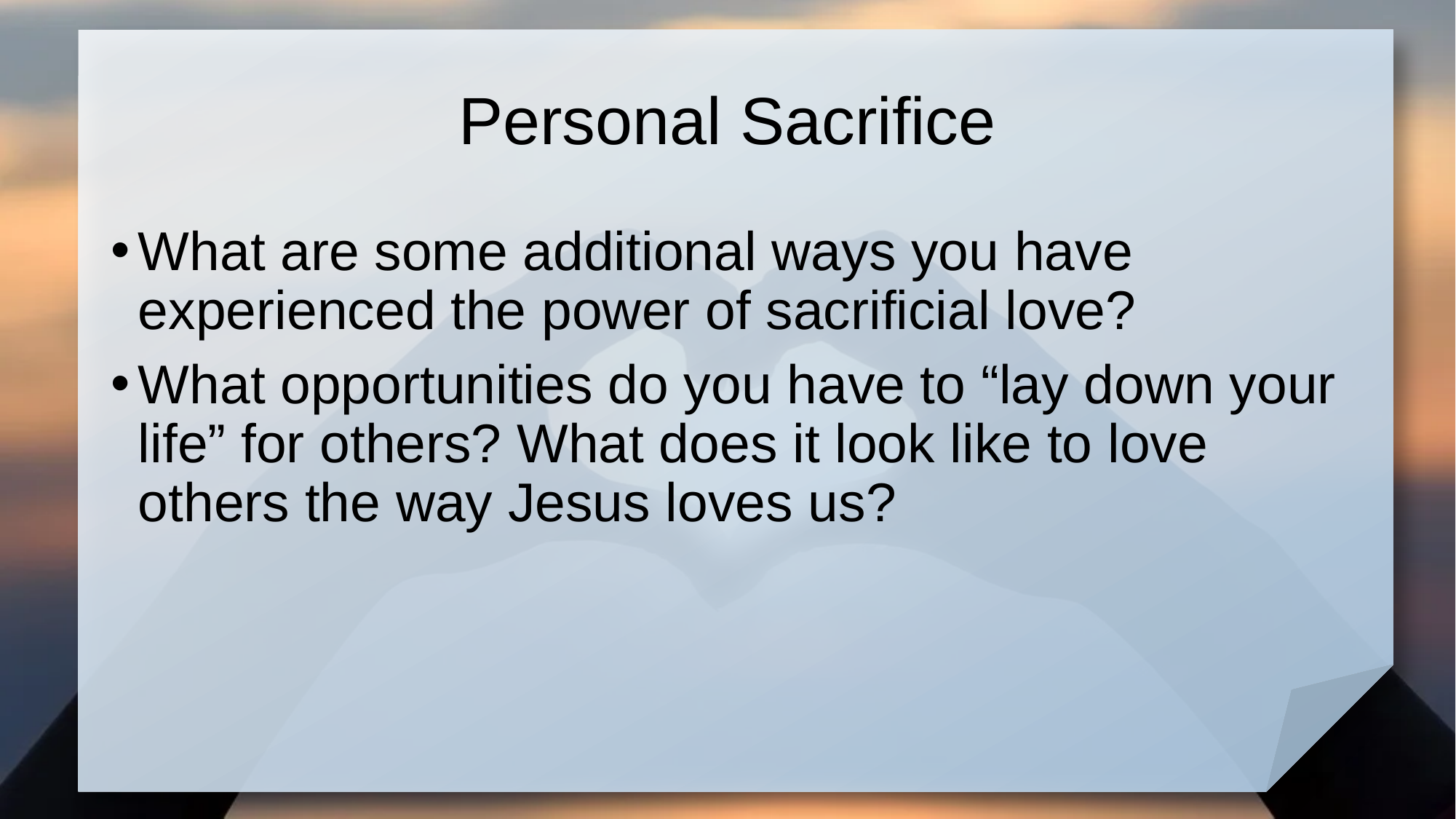

# Personal Sacrifice
What are some additional ways you have experienced the power of sacrificial love?
What opportunities do you have to “lay down your life” for others? What does it look like to love others the way Jesus loves us?